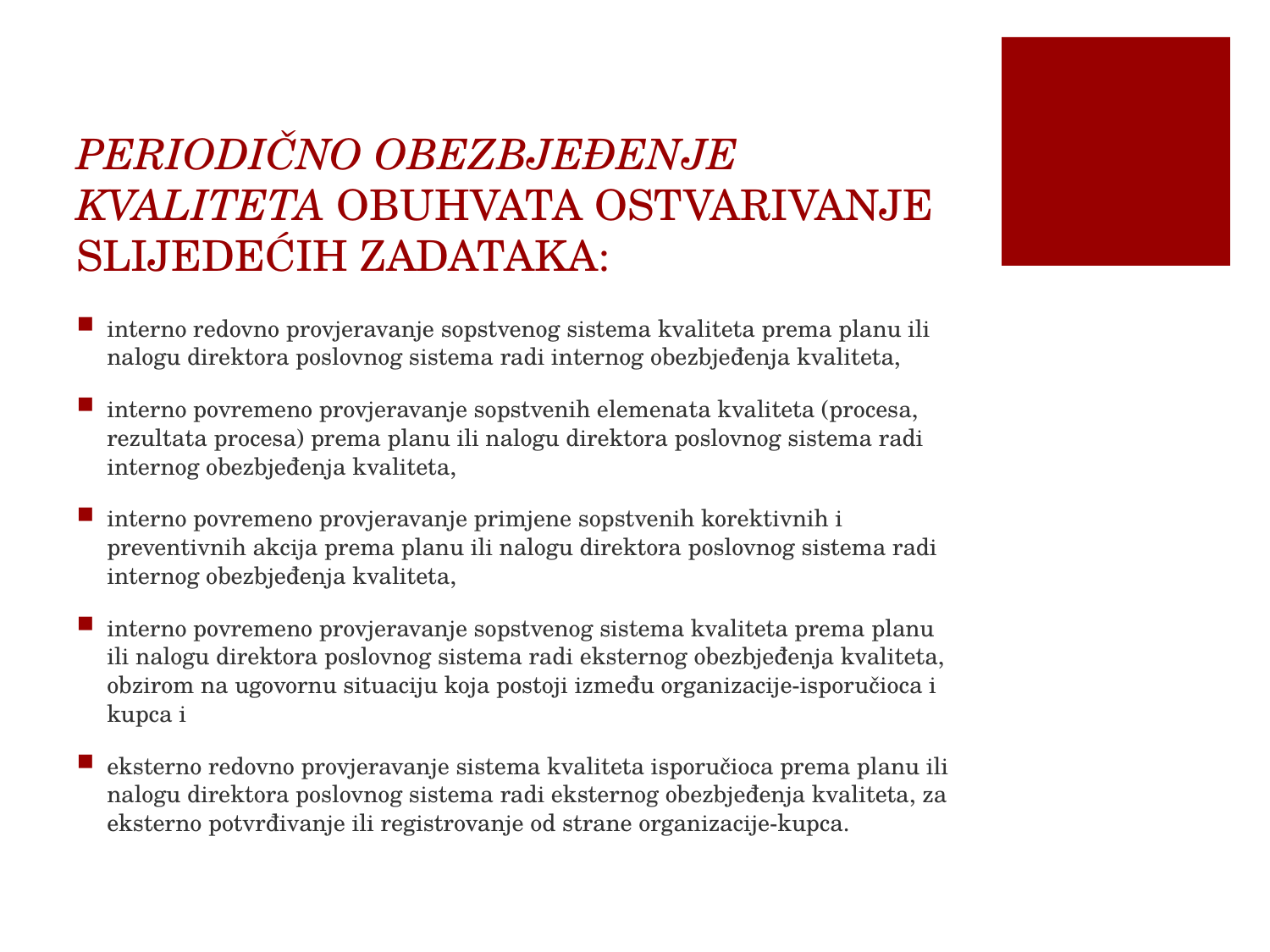

# PERIODIČNO OBEZBJEĐENJE KVALITETA OBUHVATA OSTVARIVANJE SLIJEDEĆIH ZADATAKA:
interno redovno provjeravanje sopstvenog sistema kvaliteta prema planu ili nalogu direktora poslovnog sistema radi internog obezbjeđenja kvaliteta,
interno povremeno provjeravanje sopstvenih elemenata kvaliteta (procesa, rezultata procesa) prema planu ili nalogu direktora poslovnog sistema radi internog obezbjeđenja kvaliteta,
interno povremeno provjeravanje primjene sopstvenih korektivnih i preventivnih akcija prema planu ili nalogu direktora poslovnog sistema radi internog obezbjeđenja kvaliteta,
interno povremeno provjeravanje sopstvenog sistema kvaliteta prema planu ili nalogu direktora poslovnog sistema radi eksternog obezbjeđenja kvaliteta, obzirom na ugovornu situaciju koja postoji između organizacije-isporučioca i kupca i
eksterno redovno provjeravanje sistema kvaliteta isporučioca prema planu ili nalogu direktora poslovnog sistema radi eksternog obezbjeđenja kvaliteta, za eksterno potvrđivanje ili registrovanje od strane organizacije-kupca.